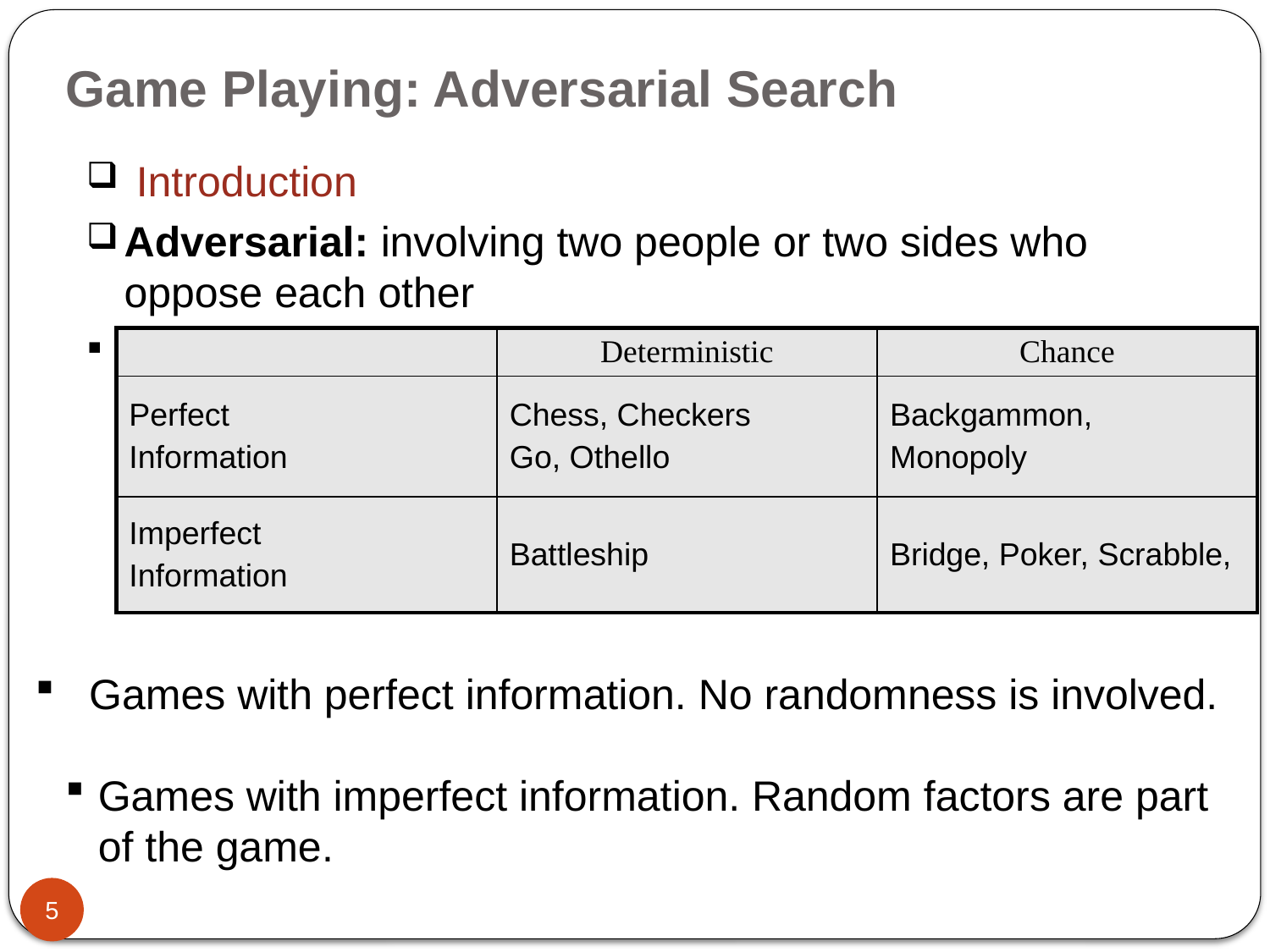

# Game Playing: Adversarial Search
 Introduction
Adversarial: involving two people or two sides who oppose each other
Different kinds of games:

|  | Deterministic | Chance |
| --- | --- | --- |
| Perfect Information | Chess, Checkers Go, Othello | Backgammon, Monopoly |
| Imperfect Information | Battleship | Bridge, Poker, Scrabble, |
  Games with perfect information. No randomness is involved.

Games with imperfect information. Random factors are part of the game.

5